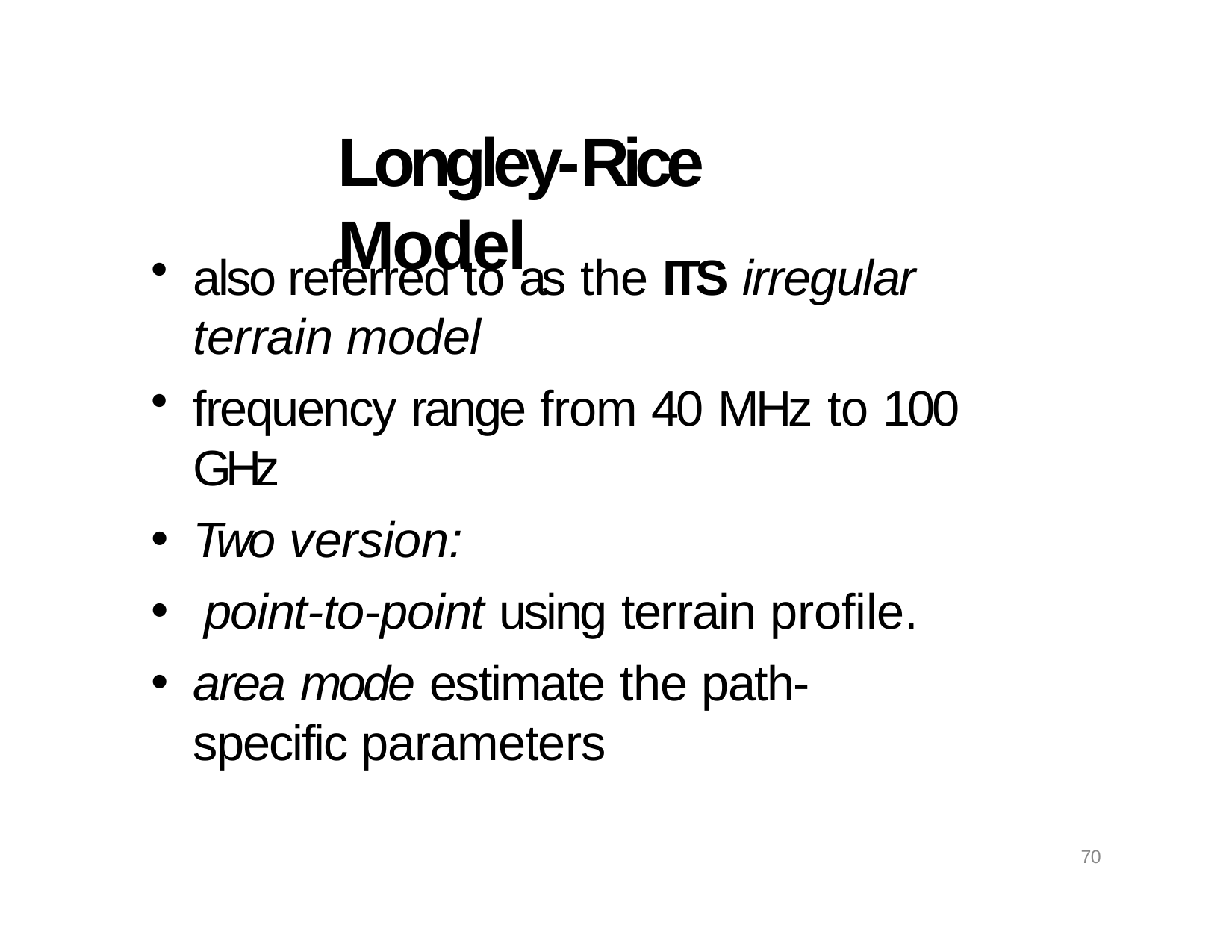

# Longley-Rice Model
also referred to as the ITS irregular terrain model
frequency range from 40 MHz to 100 GHz
Two version:
point-to-point using terrain profile.
area mode estimate the path-specific parameters
70